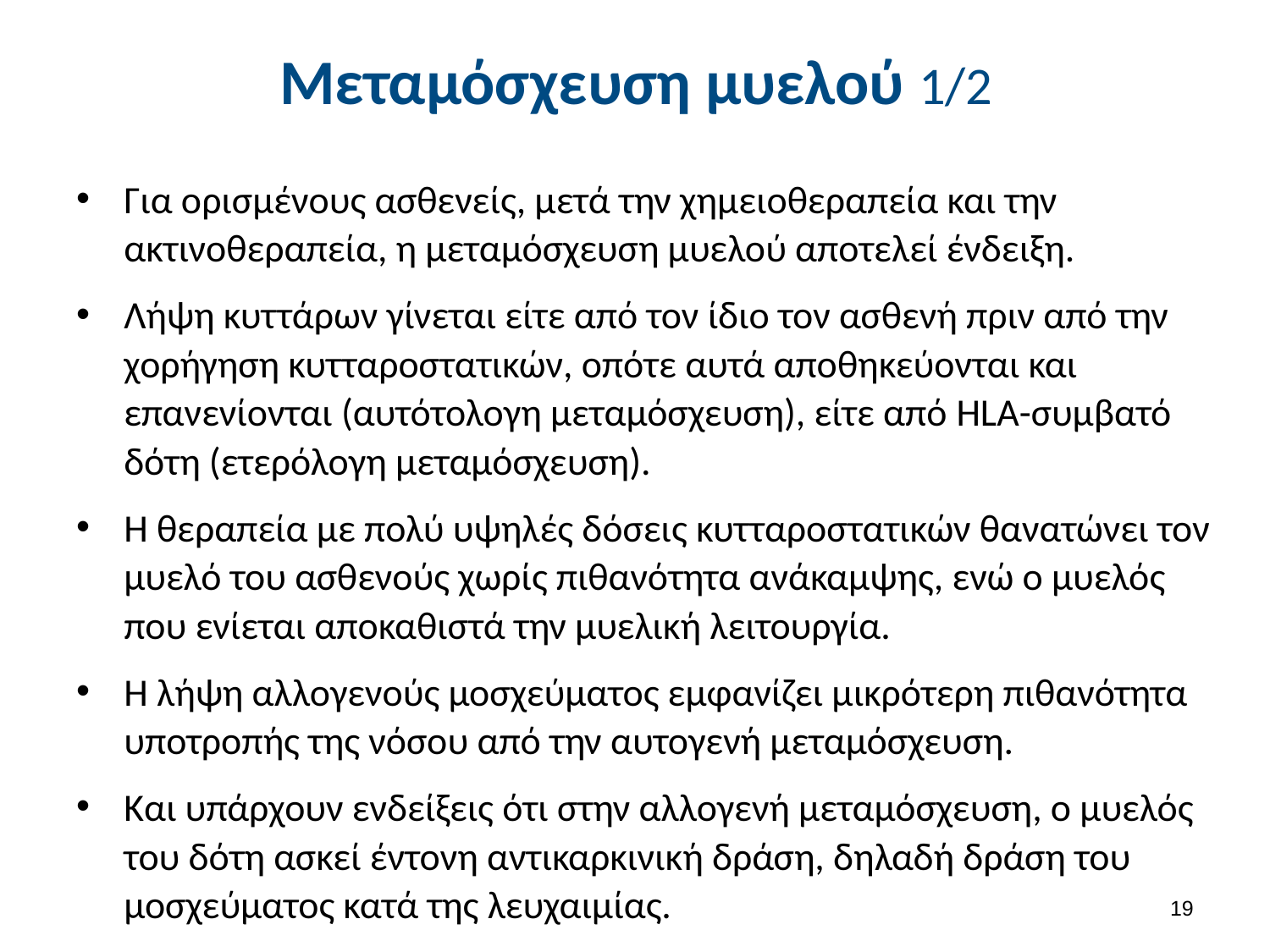

# Μεταμόσχευση μυελού 1/2
Για ορισμένους ασθενείς, μετά την χημειοθεραπεία και την ακτινοθεραπεία, η μεταμόσχευση μυελού αποτελεί ένδειξη.
Λήψη κυττάρων γίνεται είτε από τον ίδιο τον ασθενή πριν από την χορήγηση κυτταροστατικών, οπότε αυτά αποθηκεύονται και επανενίονται (αυτότολογη μεταμόσχευση), είτε από HLA-συμβατό δότη (ετερόλογη μεταμόσχευση).
Η θεραπεία με πολύ υψηλές δόσεις κυτταροστατικών θανατώνει τον μυελό του ασθενούς χωρίς πιθανότητα ανάκαμψης, ενώ ο μυελός που ενίεται αποκαθιστά την μυελική λειτουργία.
Η λήψη αλλογενούς μοσχεύματος εμφανίζει μικρότερη πιθανότητα υποτροπής της νόσου από την αυτογενή μεταμόσχευση.
Και υπάρχουν ενδείξεις ότι στην αλλογενή μεταμόσχευση, ο μυελός του δότη ασκεί έντονη αντικαρκινική δράση, δηλαδή δράση του μοσχεύματος κατά της λευχαιμίας.
19